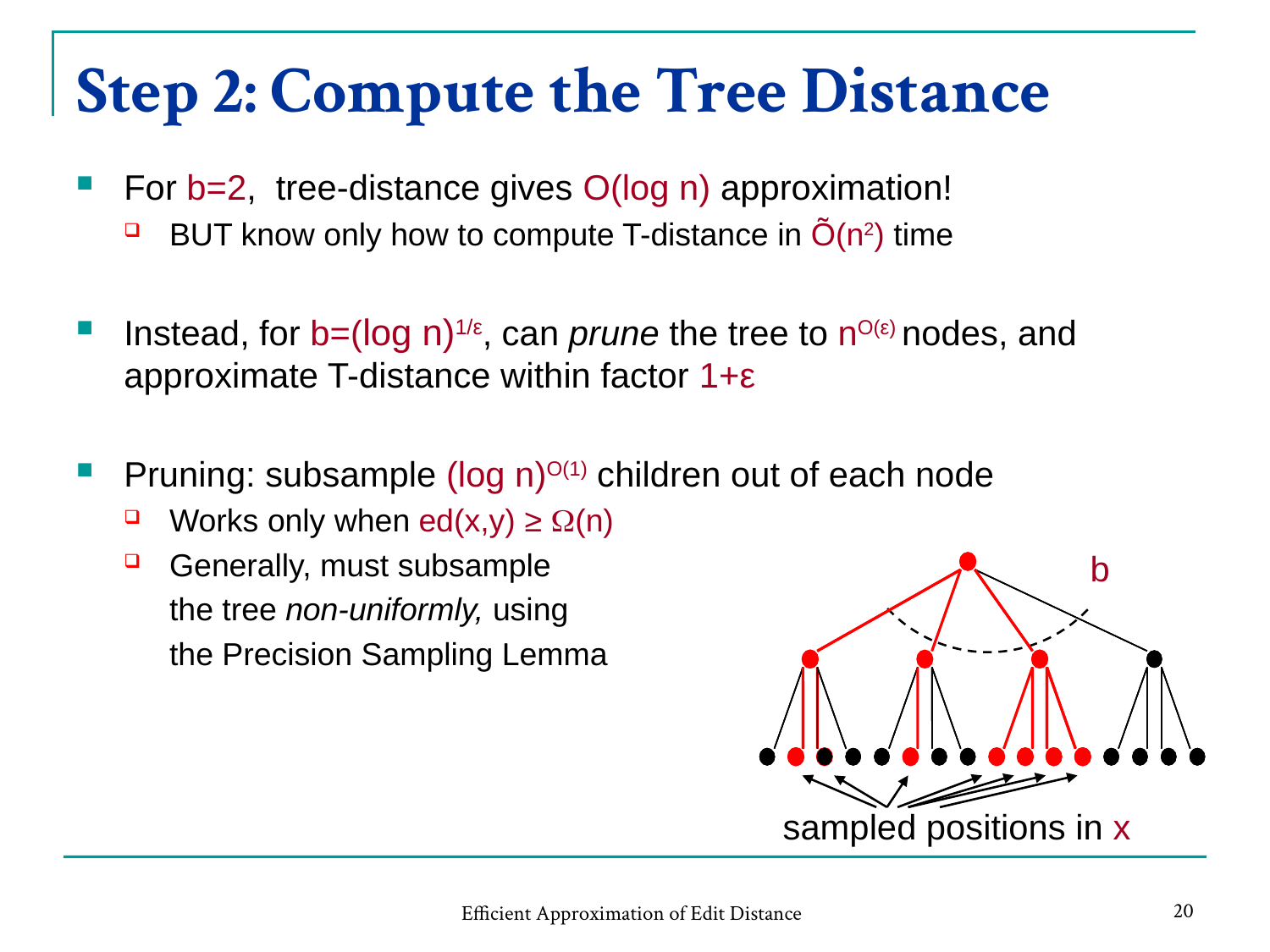

Step 2: Compute the Tree Distance
For b=2,  tree-distance gives O(log n) approximation!
BUT know only how to compute T-distance in Õ(n2) time

Instead, for b=(log n)1/ε, can prune the tree to nO(ε) nodes, and approximate T-distance within factor 1+ε

Pruning: subsample (log n)O(1) children out of each node
Works only when ed(x,y) ≥ Ω(n)
Generally, must subsample
	the tree non-uniformly, using
	the Precision Sampling Lemma

b

sampled positions in x
20
Efficient Approximation of Edit Distance